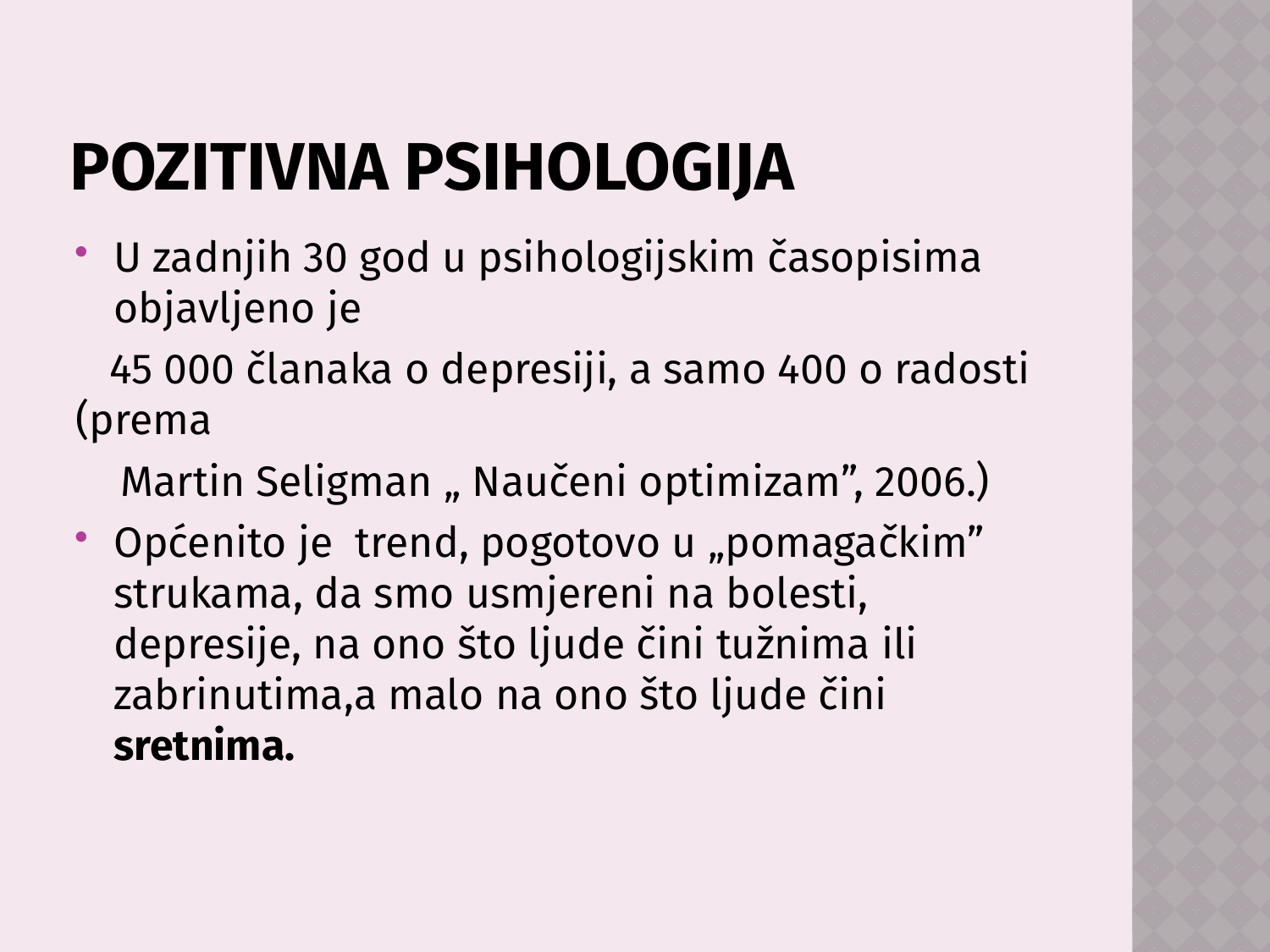

# POZITIVNA PSIHOLOGIJA
U zadnjih 30 god u psihologijskim časopisima objavljeno je
   45 000 članaka o depresiji, a samo 400 o radosti (prema
    Martin Seligman „ Naučeni optimizam”, 2006.)
Općenito je  trend, pogotovo u „pomagačkim” strukama, da smo usmjereni na bolesti, depresije, na ono što ljude čini tužnima ili zabrinutima,a malo na ono što ljude čini sretnima.